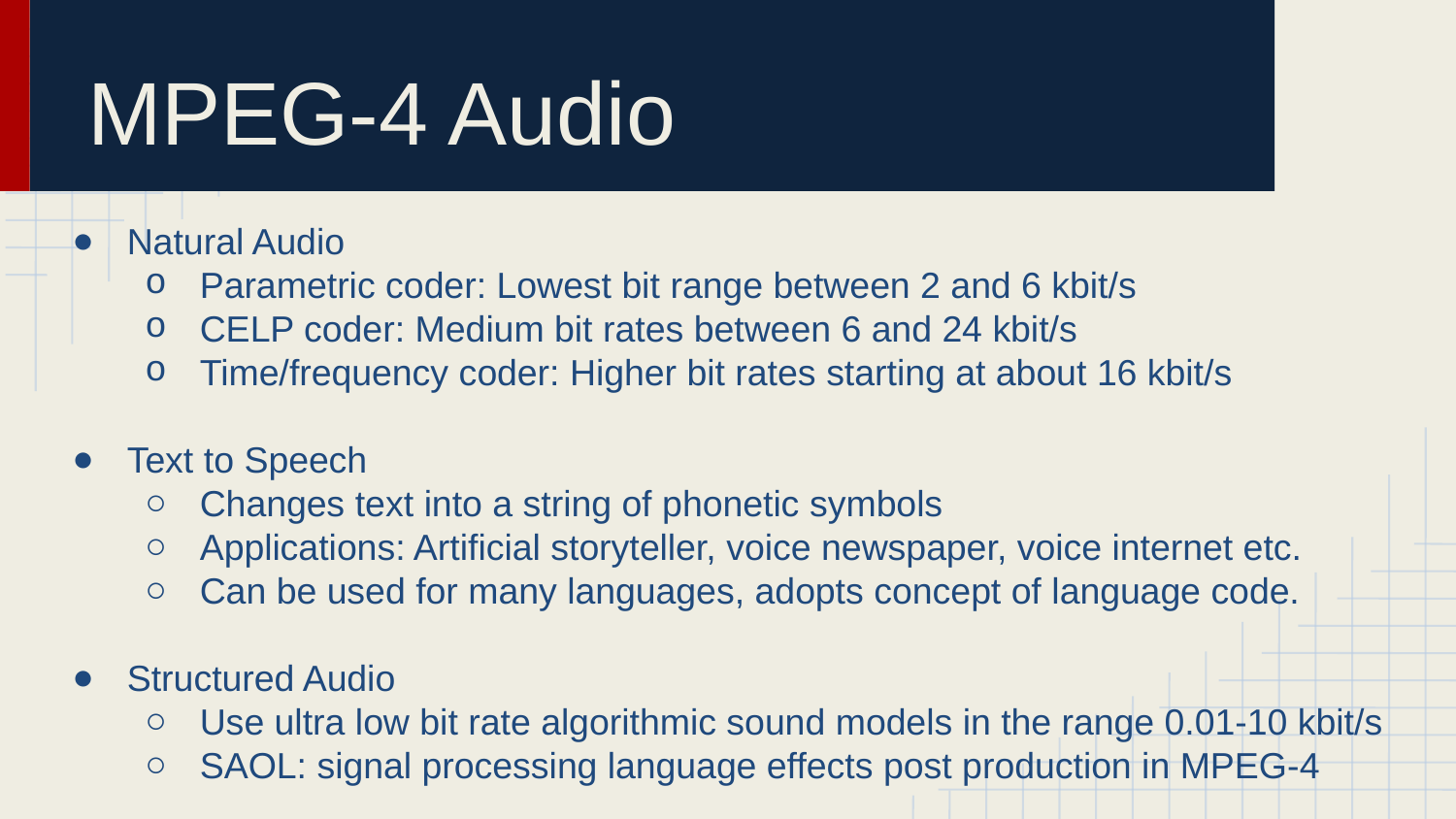

# MPEG-4 Audio
Natural Audio
Parametric coder: Lowest bit range between 2 and 6 kbit/s
CELP coder: Medium bit rates between 6 and 24 kbit/s
Time/frequency coder: Higher bit rates starting at about 16 kbit/s

Text to Speech
Changes text into a string of phonetic symbols
Applications: Artificial storyteller, voice newspaper, voice internet etc.
Can be used for many languages, adopts concept of language code.

Structured Audio
Use ultra low bit rate algorithmic sound models in the range 0.01-10 kbit/s
SAOL: signal processing language effects post production in MPEG-4